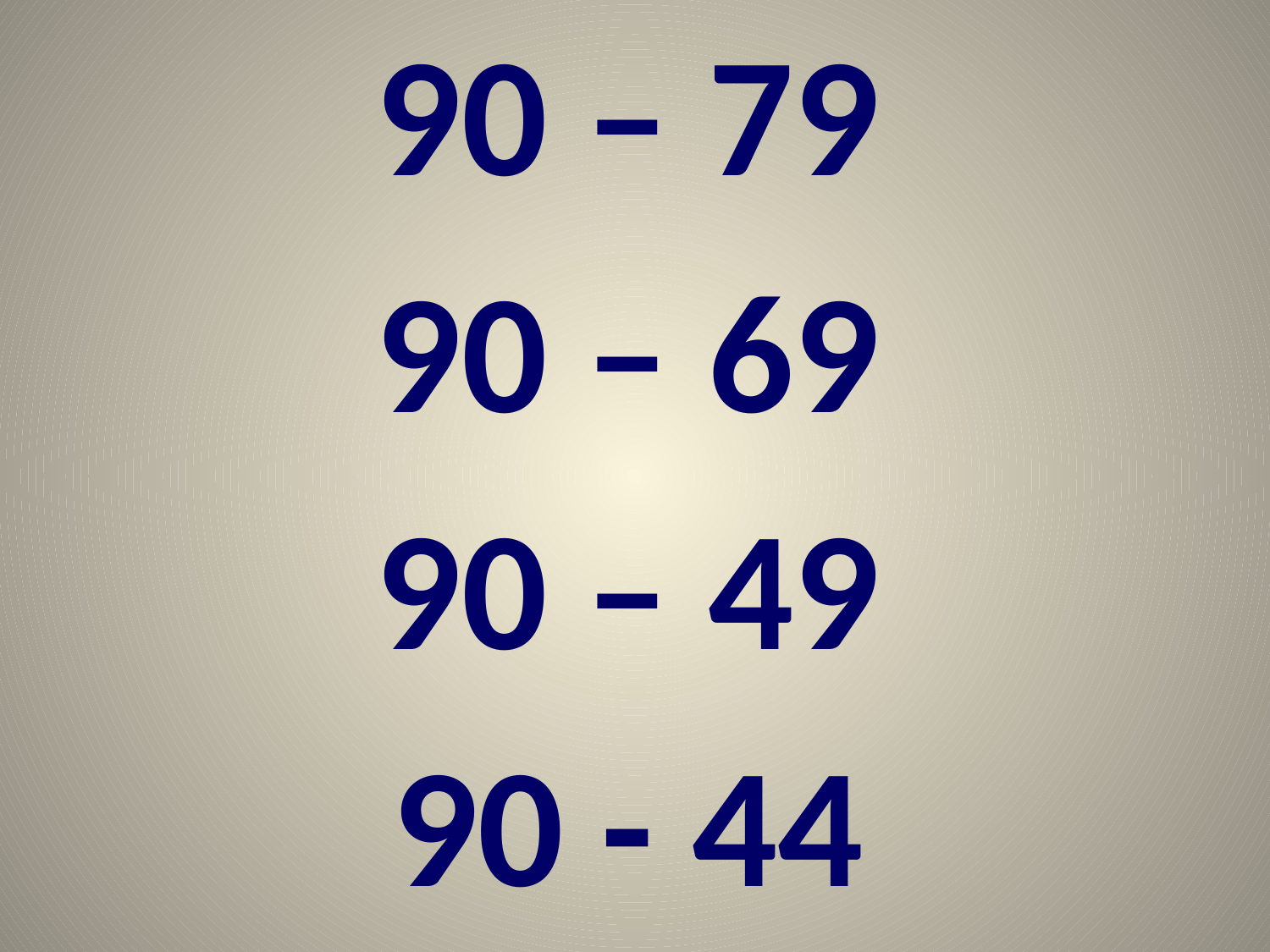

90 – 79
90 – 69
90 – 49
90 - 44